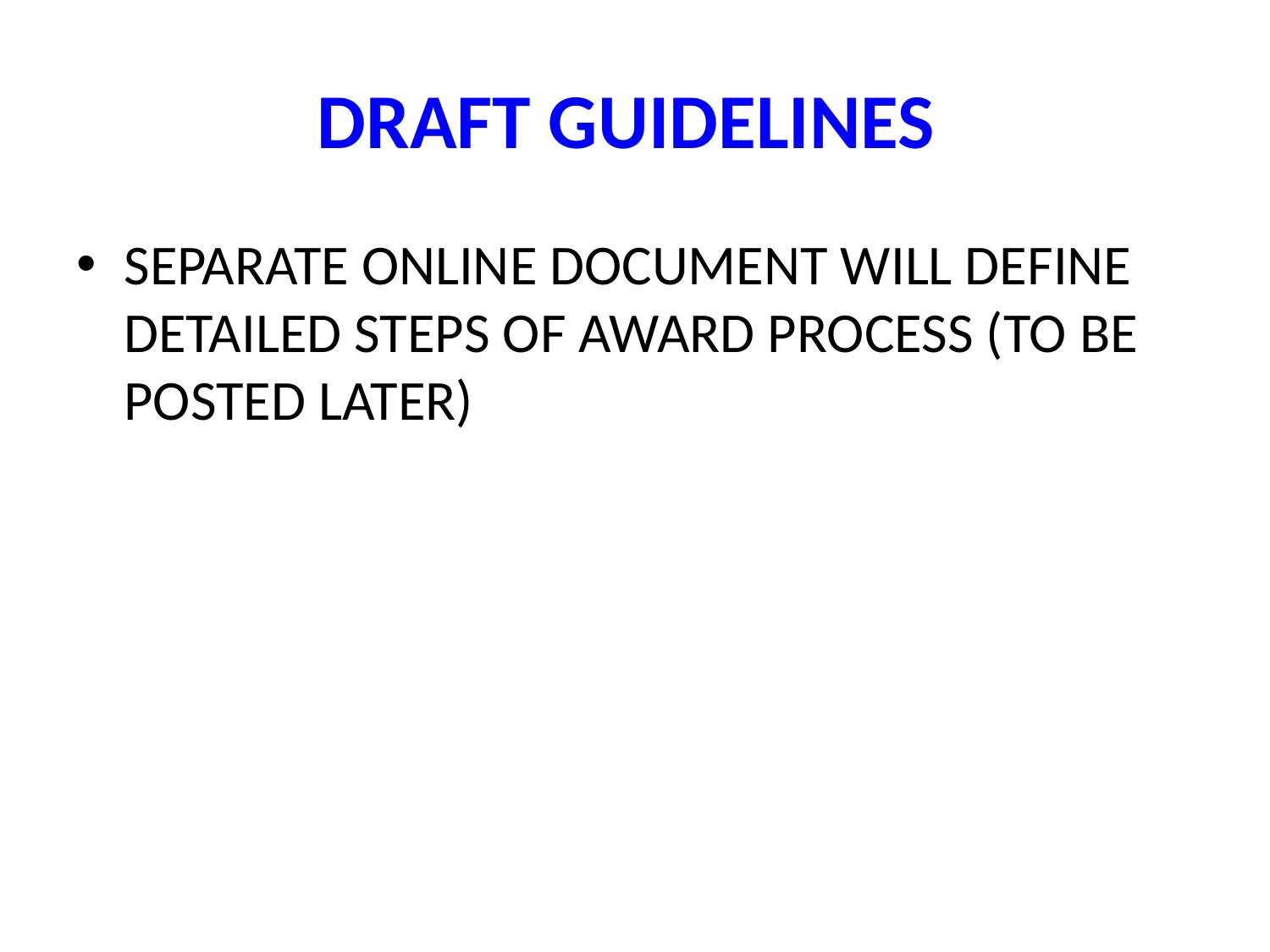

# DRAFT GUIDELINES
SEPARATE ONLINE DOCUMENT WILL DEFINE DETAILED STEPS OF AWARD PROCESS (TO BE POSTED LATER)